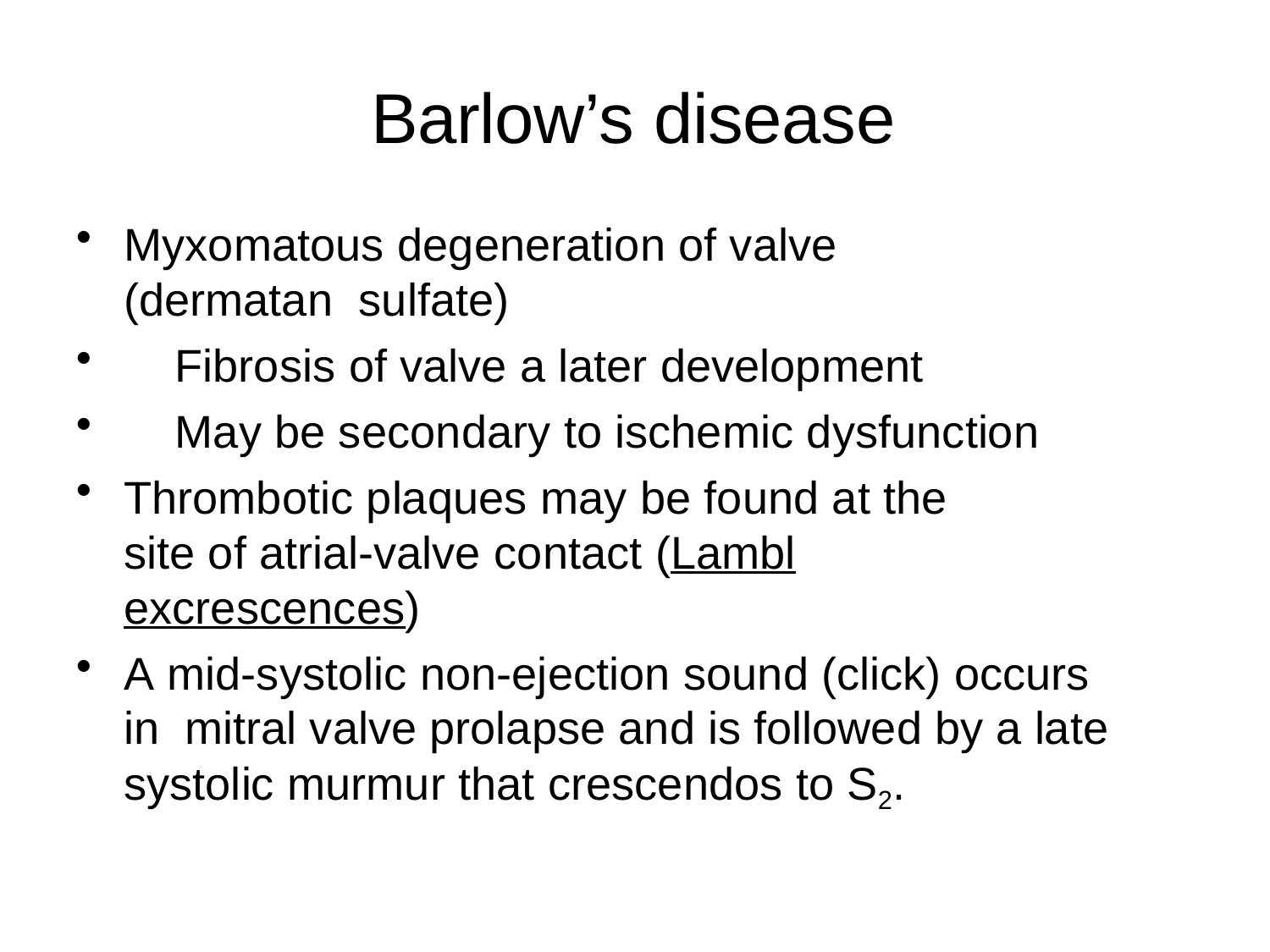

# Barlow’s disease
Myxomatous degeneration of valve (dermatan  sulfate)
Fibrosis of valve a later development
May be secondary to ischemic dysfunction
Thrombotic plaques may be found at the
site of atrial-valve contact (Lambl excrescences)
A mid-systolic non-ejection sound (click) occurs in  mitral valve prolapse and is followed by a late  systolic murmur that crescendos to S2.